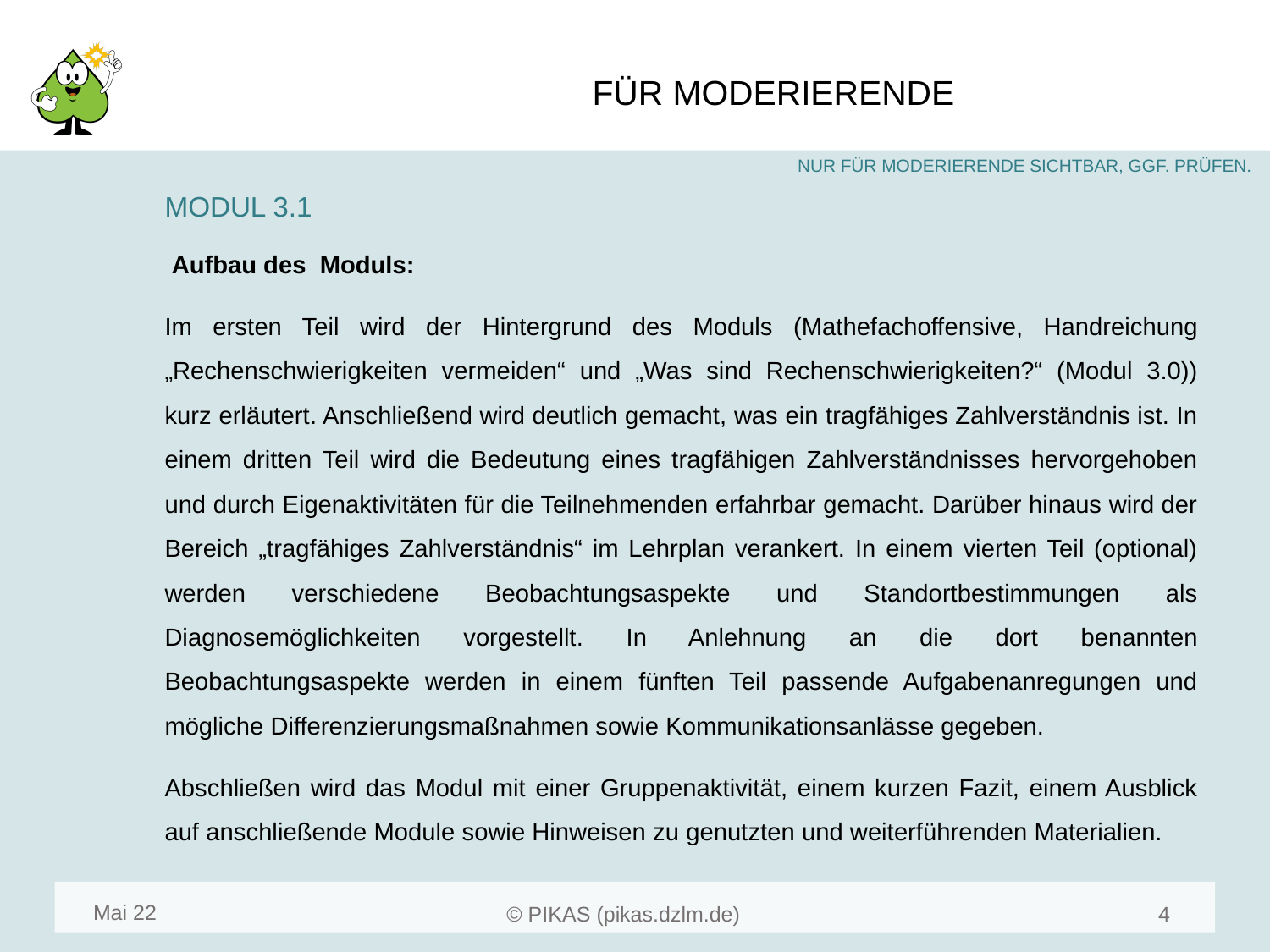

#
MODUL 3.1
 Aufbau des  Moduls:
Im ersten Teil wird der Hintergrund des Moduls (Mathefachoffensive, Handreichung „Rechenschwierigkeiten vermeiden“ und „Was sind Rechenschwierigkeiten?“ (Modul 3.0)) kurz erläutert. Anschließend wird deutlich gemacht, was ein tragfähiges Zahlverständnis ist. In einem dritten Teil wird die Bedeutung eines tragfähigen Zahlverständnisses hervorgehoben und durch Eigenaktivitäten für die Teilnehmenden erfahrbar gemacht. Darüber hinaus wird der Bereich „tragfähiges Zahlverständnis“ im Lehrplan verankert. In einem vierten Teil (optional) werden verschiedene Beobachtungsaspekte und Standortbestimmungen als Diagnosemöglichkeiten vorgestellt. In Anlehnung an die dort benannten Beobachtungsaspekte werden in einem fünften Teil passende Aufgabenanregungen und mögliche Differenzierungsmaßnahmen sowie Kommunikationsanlässe gegeben.
Abschließen wird das Modul mit einer Gruppenaktivität, einem kurzen Fazit, einem Ausblick auf anschließende Module sowie Hinweisen zu genutzten und weiterführenden Materialien.

Mai 22
4